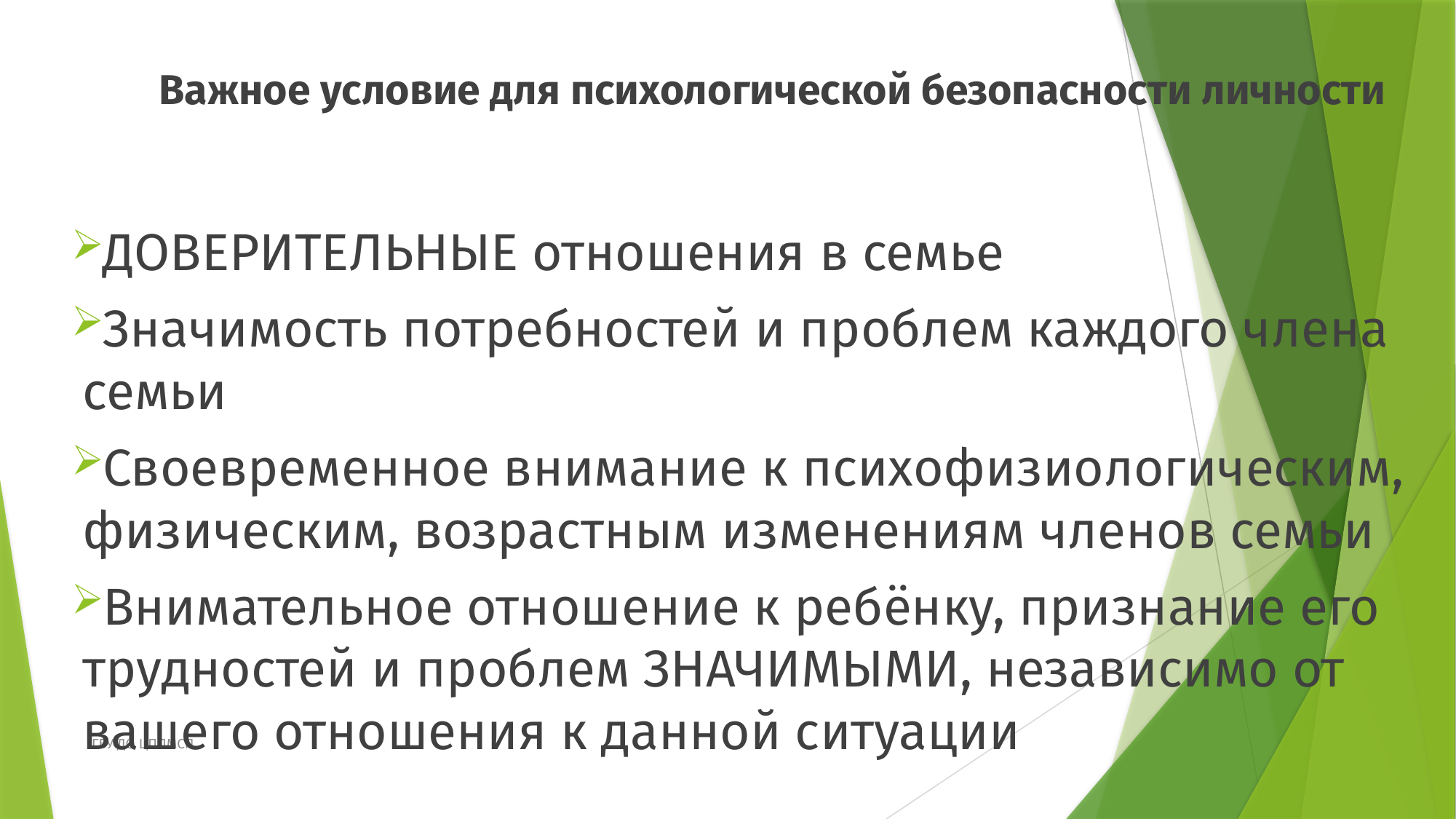

# Важное условие для психологической безопасности личности
ДОВЕРИТЕЛЬНЫЕ отношения в семье
Значимость потребностей и проблем каждого члена семьи
Своевременное внимание к психофизиологическим, физическим, возрастным изменениям членов семьи
Внимательное отношение к ребёнку, признание его трудностей и проблем ЗНАЧИМЫМИ, независимо от вашего отношения к данной ситуации

ГБУ ДО ЦППМСП